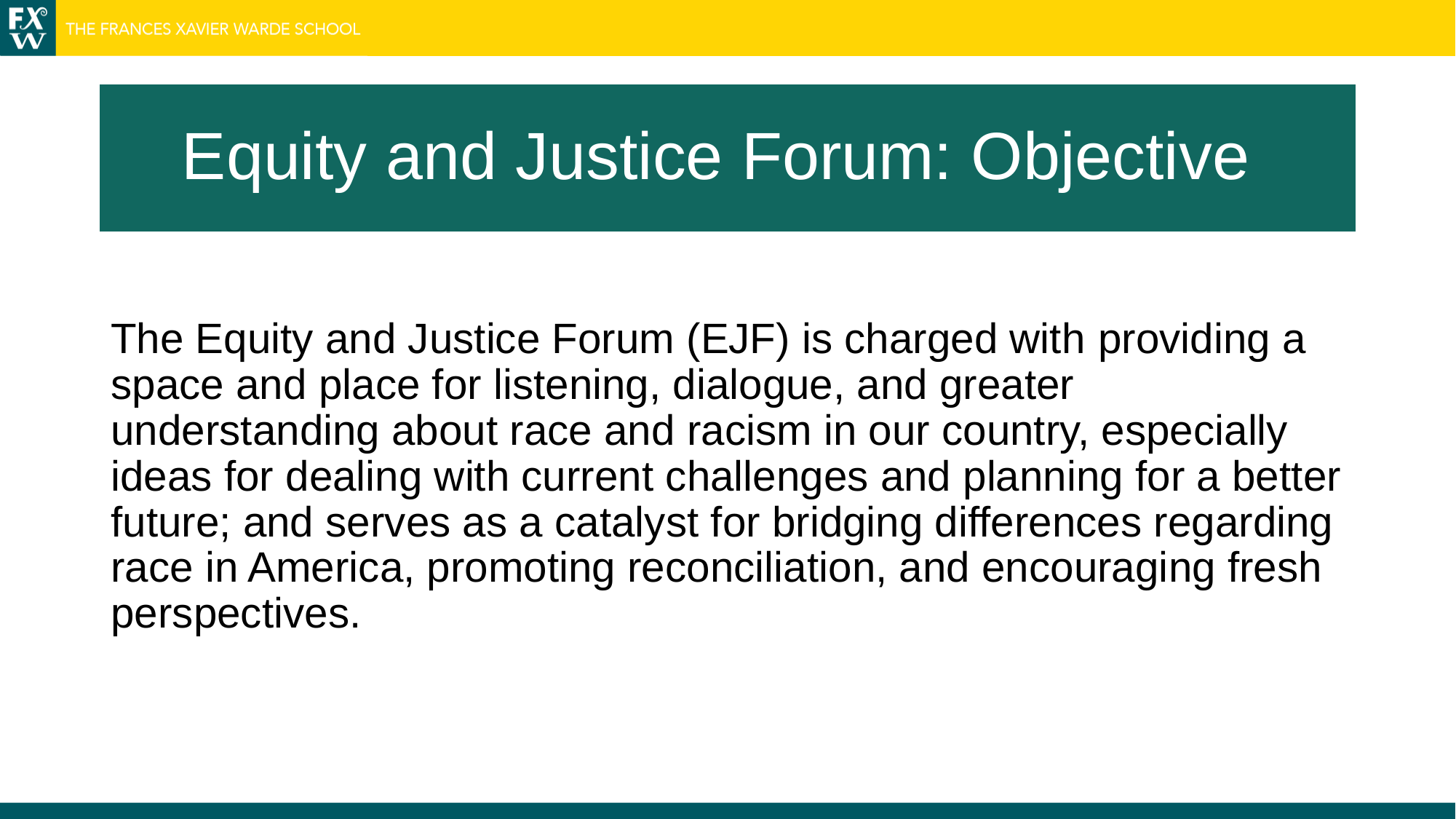

# Equity and Justice Forum: Objective

The Equity and Justice Forum (EJF) is charged with providing a space and place for listening, dialogue, and greater understanding about race and racism in our country, especially ideas for dealing with current challenges and planning for a better future; and serves as a catalyst for bridging differences regarding race in America, promoting reconciliation, and encouraging fresh perspectives.